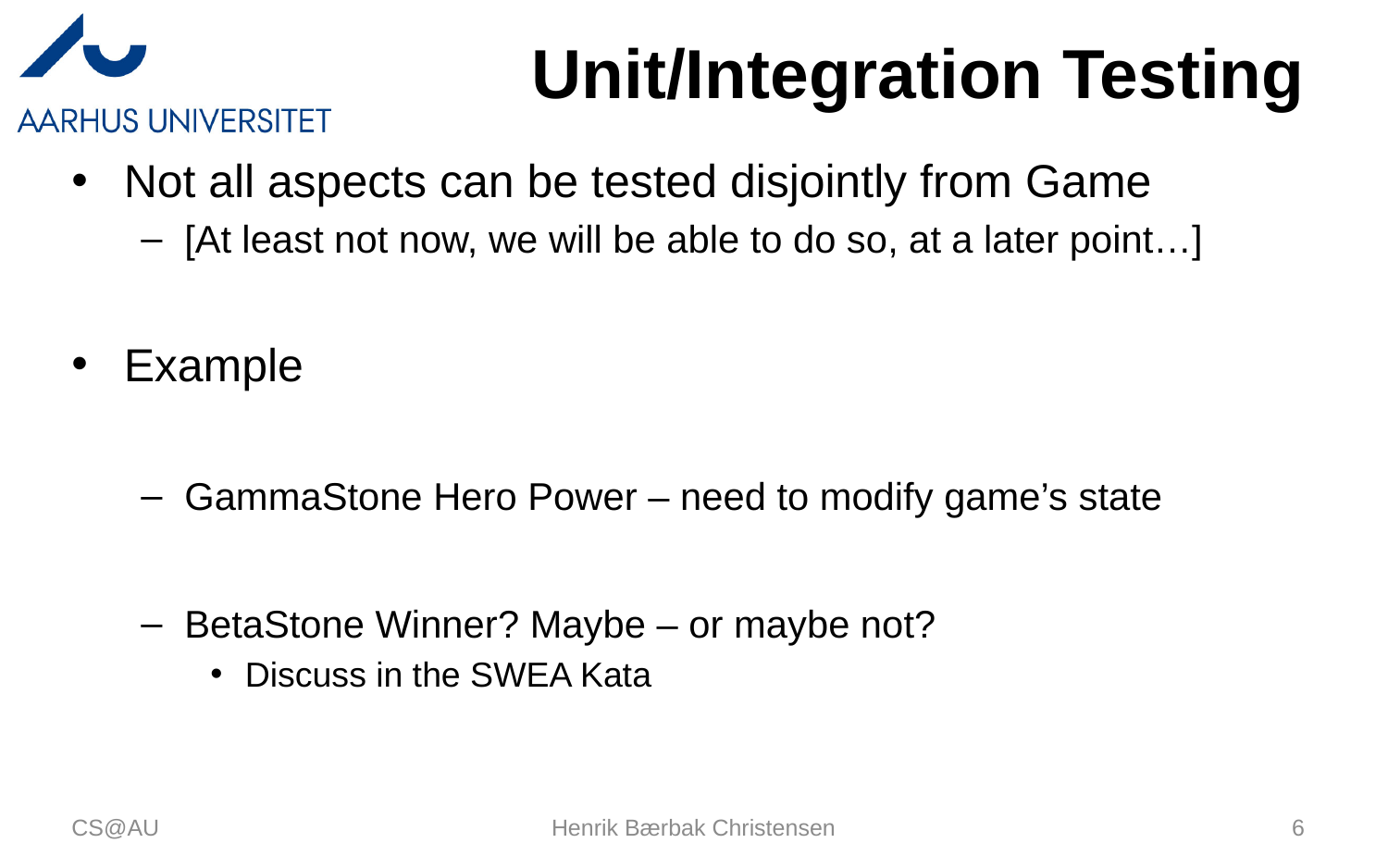

# Unit/Integration Testing
Not all aspects can be tested disjointly from Game
[At least not now, we will be able to do so, at a later point…]

Example

GammaStone Hero Power – need to modify game’s state

BetaStone Winner? Maybe – or maybe not?
Discuss in the SWEA Kata
CS@AU
Henrik Bærbak Christensen
6